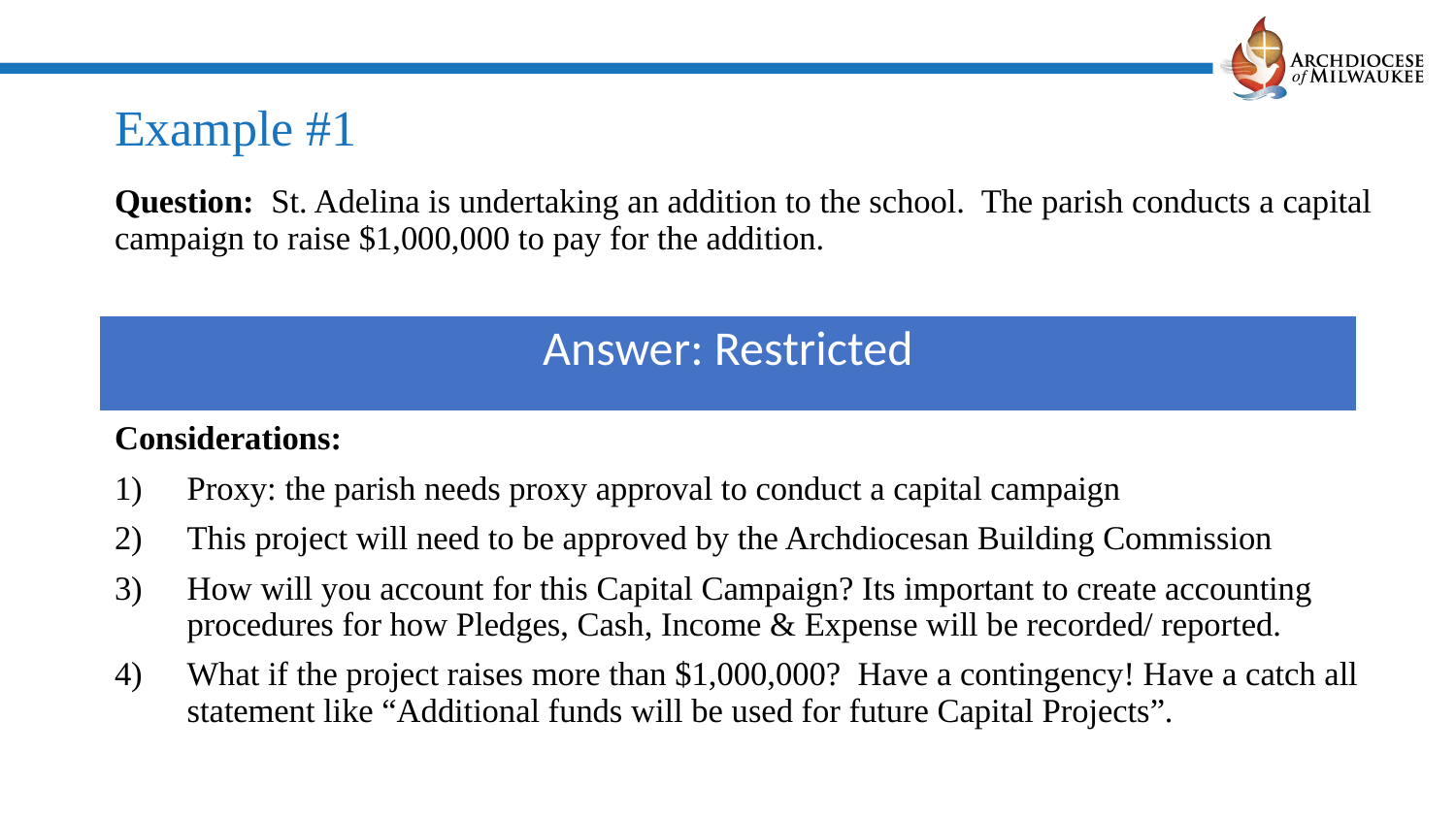

# Example #1
Question:  St. Adelina is undertaking an addition to the school.  The parish conducts a capital campaign to raise $1,000,000 to pay for the addition.

Considerations:
Proxy: the parish needs proxy approval to conduct a capital campaign
This project will need to be approved by the Archdiocesan Building Commission
How will you account for this Capital Campaign? Its important to create accounting procedures for how Pledges, Cash, Income & Expense will be recorded/ reported.
What if the project raises more than $1,000,000?  Have a contingency! Have a catch all statement like “Additional funds will be used for future Capital Projects”.

Answer: Restricted